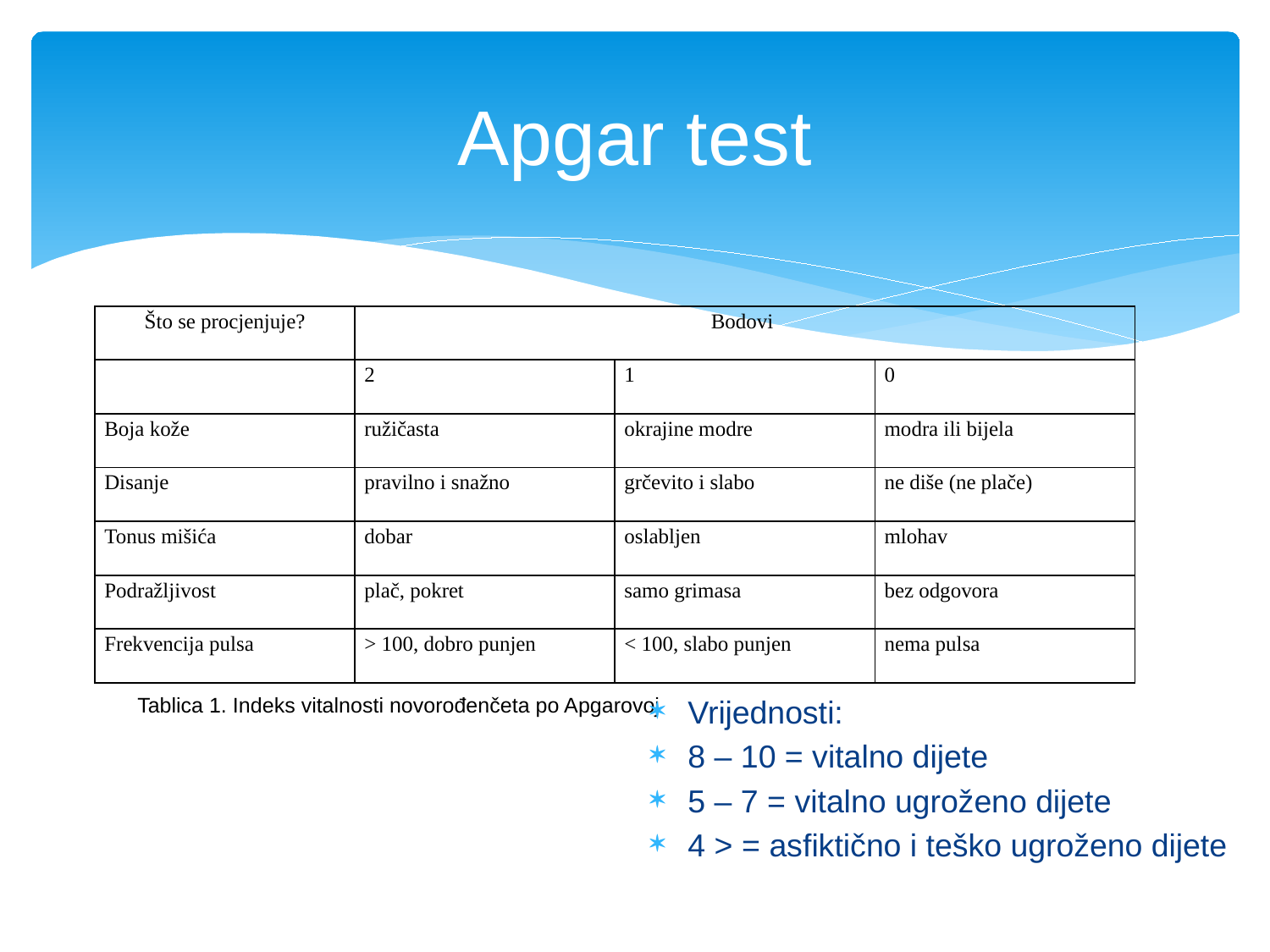

# Apgar test
| Što se procjenjuje? | Bodovi |  |  |
| --- | --- | --- | --- |
|  | 2 | 1 | 0 |
| Boja kože | ružičasta | okrajine modre | modra ili bijela |
| Disanje | pravilno i snažno | grčevito i slabo | ne diše (ne plače) |
| Tonus mišića | dobar | oslabljen | mlohav |
| Podražljivost | plač, pokret | samo grimasa | bez odgovora |
| Frekvencija pulsa | > 100, dobro punjen | < 100, slabo punjen | nema pulsa |
Tablica 1. Indeks vitalnosti novorođenčeta po Apgarovoj
Vrijednosti:
8 – 10 = vitalno dijete
5 – 7 = vitalno ugroženo dijete
4 > = asfiktično i teško ugroženo dijete